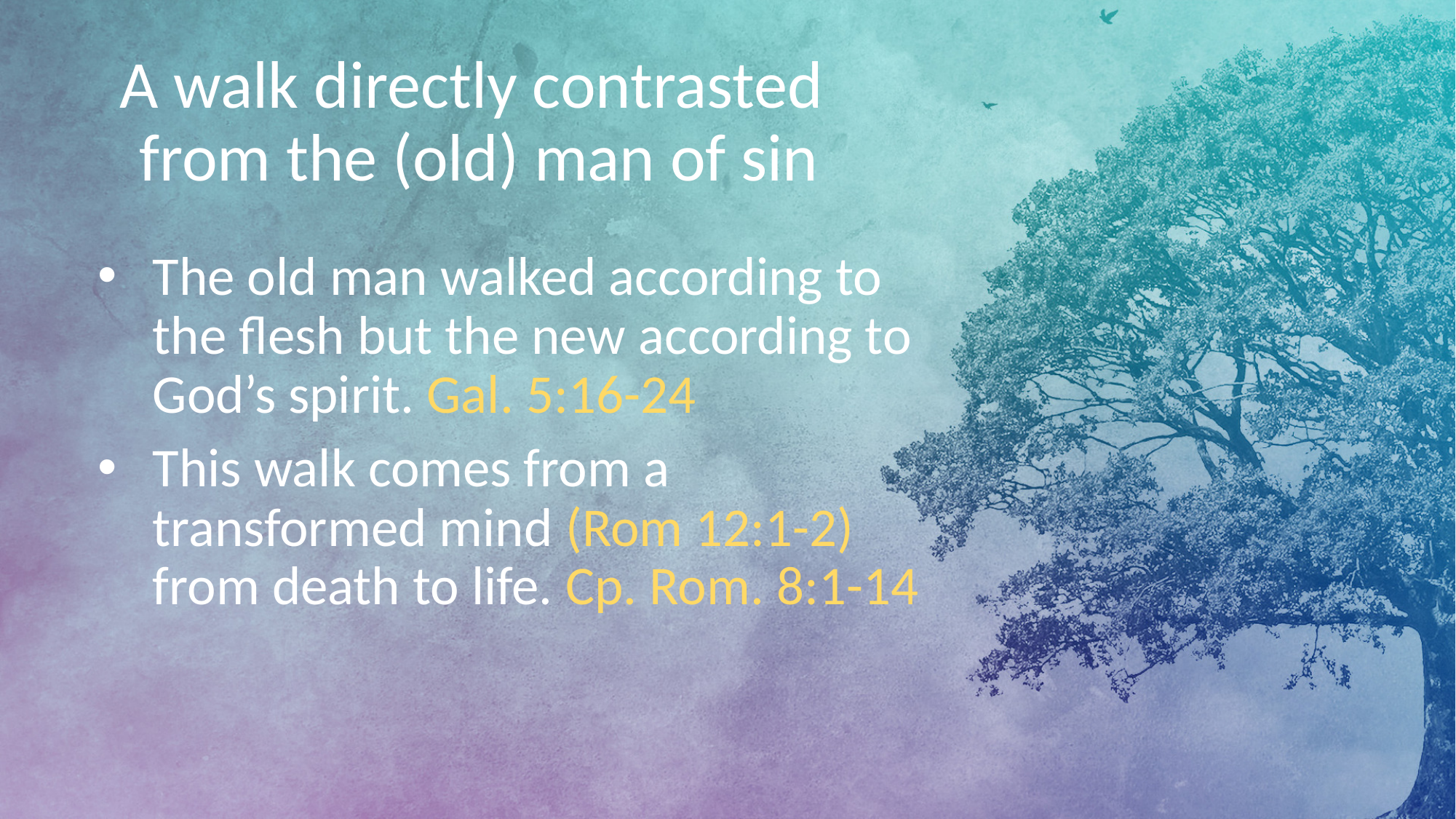

# A walk directly contrasted from the (old) man of sin
The old man walked according to the flesh but the new according to God’s spirit. Gal. 5:16-24
This walk comes from a transformed mind (Rom 12:1-2) from death to life. Cp. Rom. 8:1-14